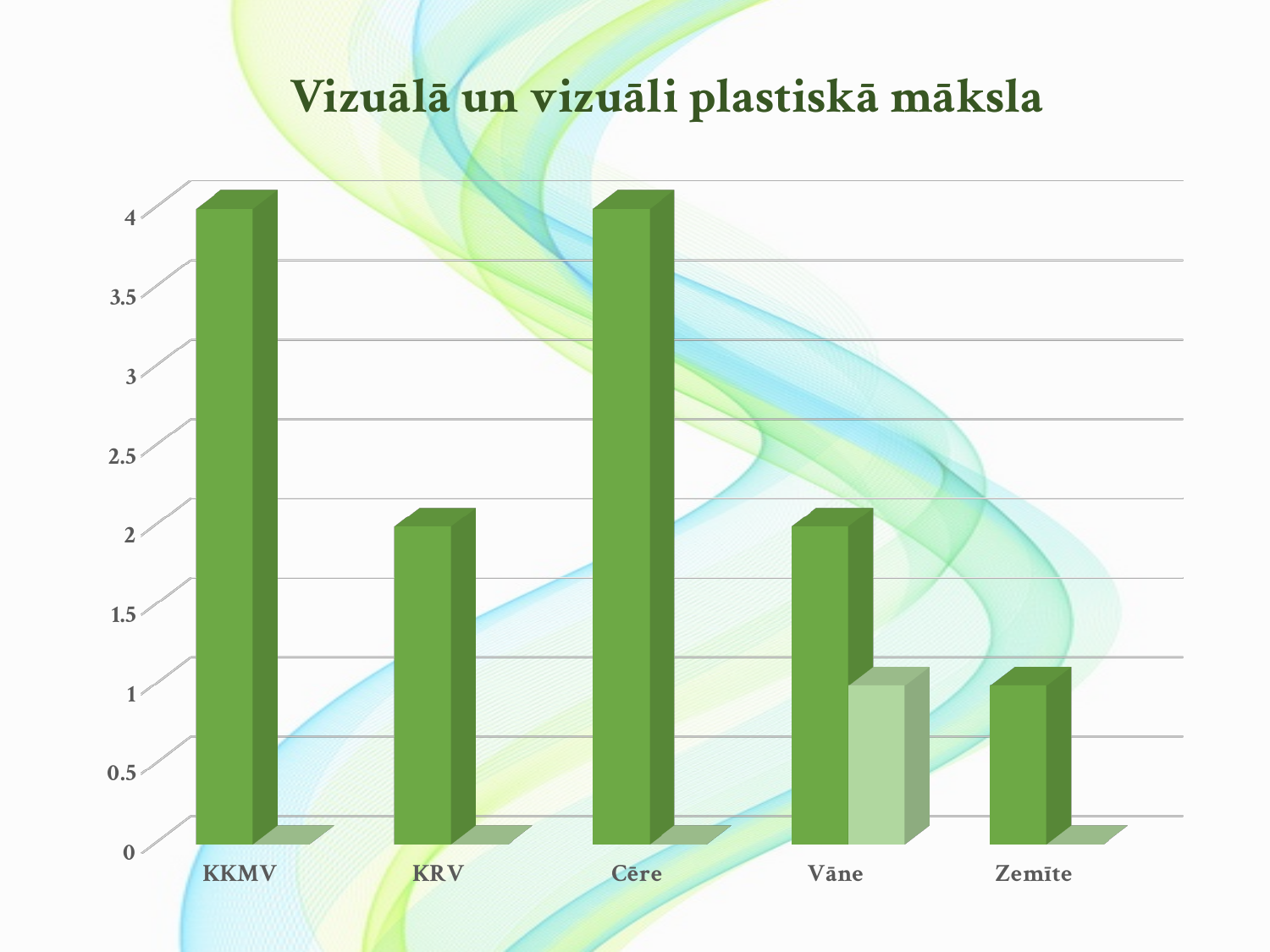

Vizuālā un vizuāli plastiskā māksla

[unsupported chart]